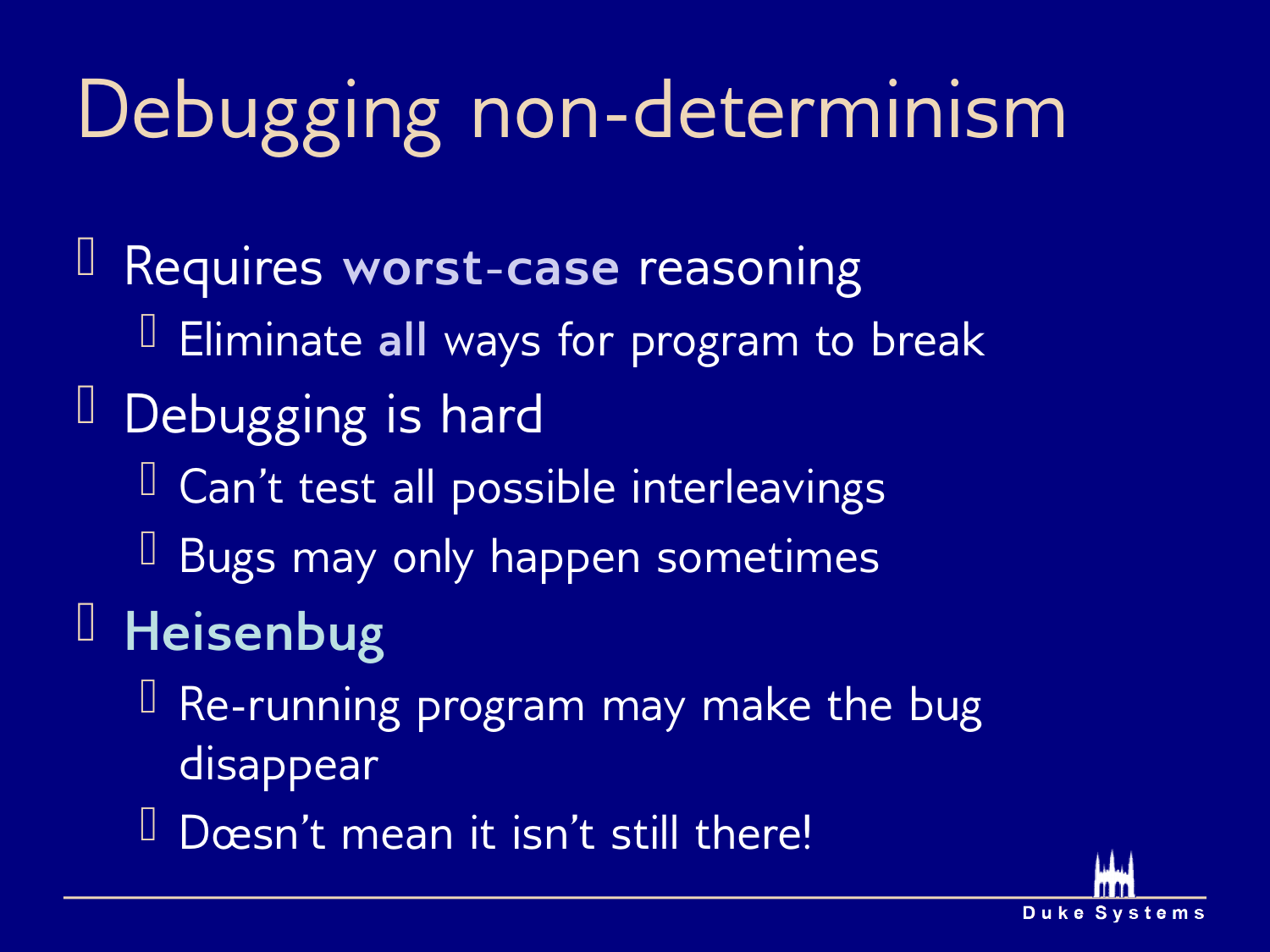

# Debugging non-determinism
Requires worst-case reasoning
Eliminate all ways for program to break
Debugging is hard
Can’t test all possible interleavings
Bugs may only happen sometimes
Heisenbug
Re-running program may make the bug disappear
Doesn’t mean it isn’t still there!